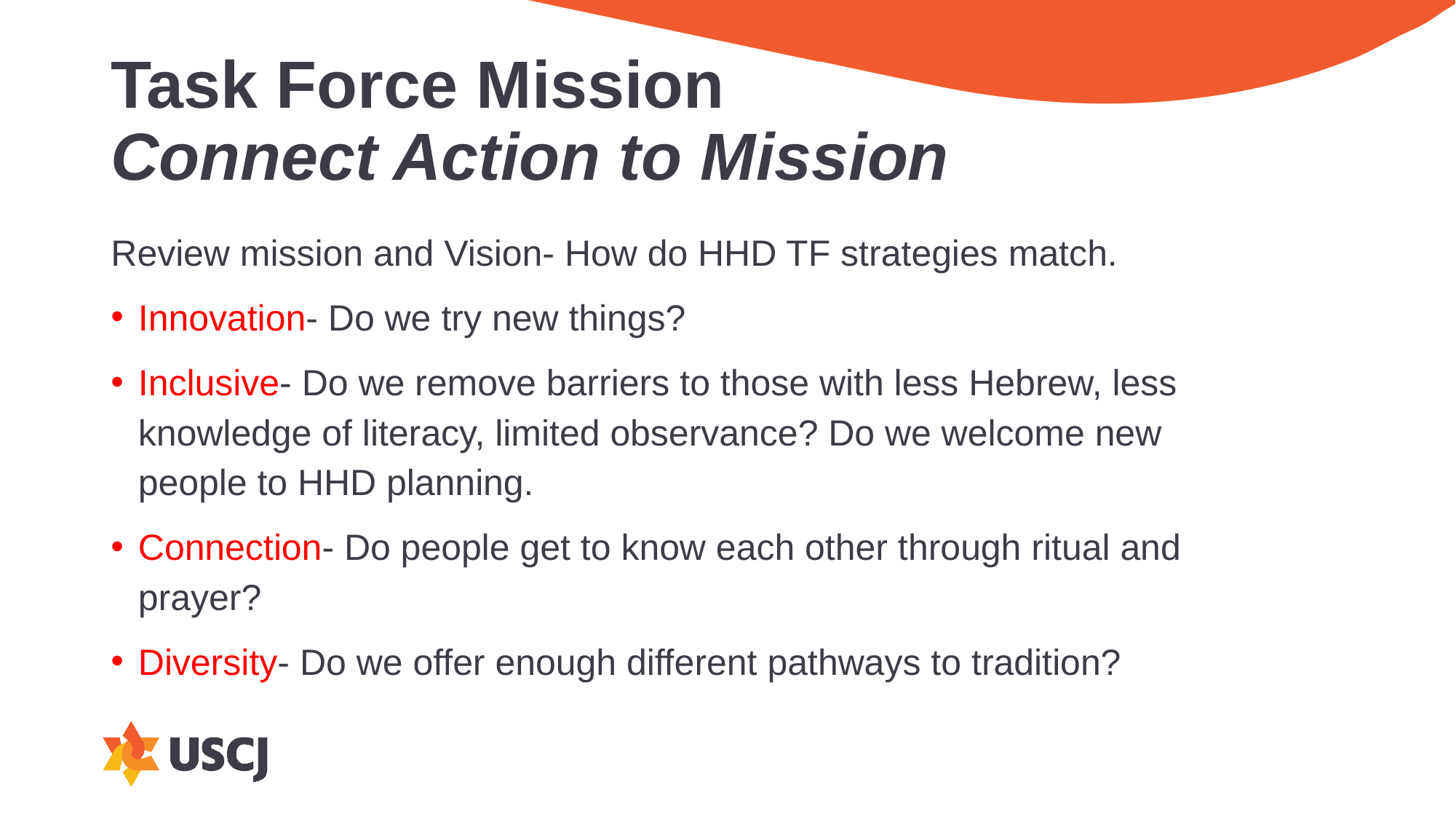

# Task Force Mission Connect Action to Mission
Review mission and Vision- How do HHD TF strategies match.
Innovation- Do we try new things?
Inclusive- Do we remove barriers to those with less Hebrew, less knowledge of literacy, limited observance? Do we welcome new people to HHD planning.
Connection- Do people get to know each other through ritual and prayer?
Diversity- Do we offer enough different pathways to tradition?